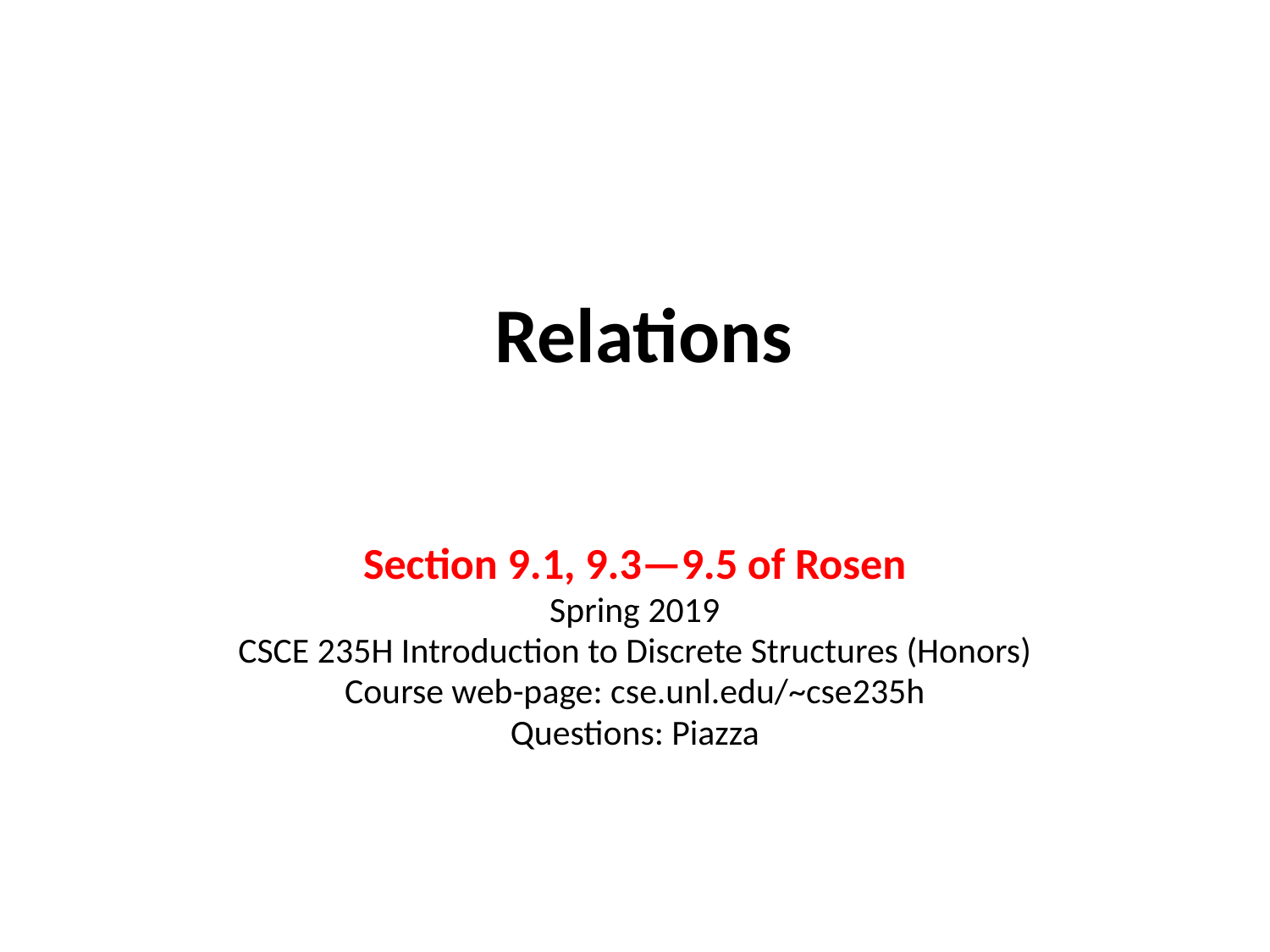

# Relations
Section 9.1, 9.3—9.5 of Rosen
Spring 2019
CSCE 235H Introduction to Discrete Structures (Honors)
Course web-page: cse.unl.edu/~cse235h
Questions: Piazza